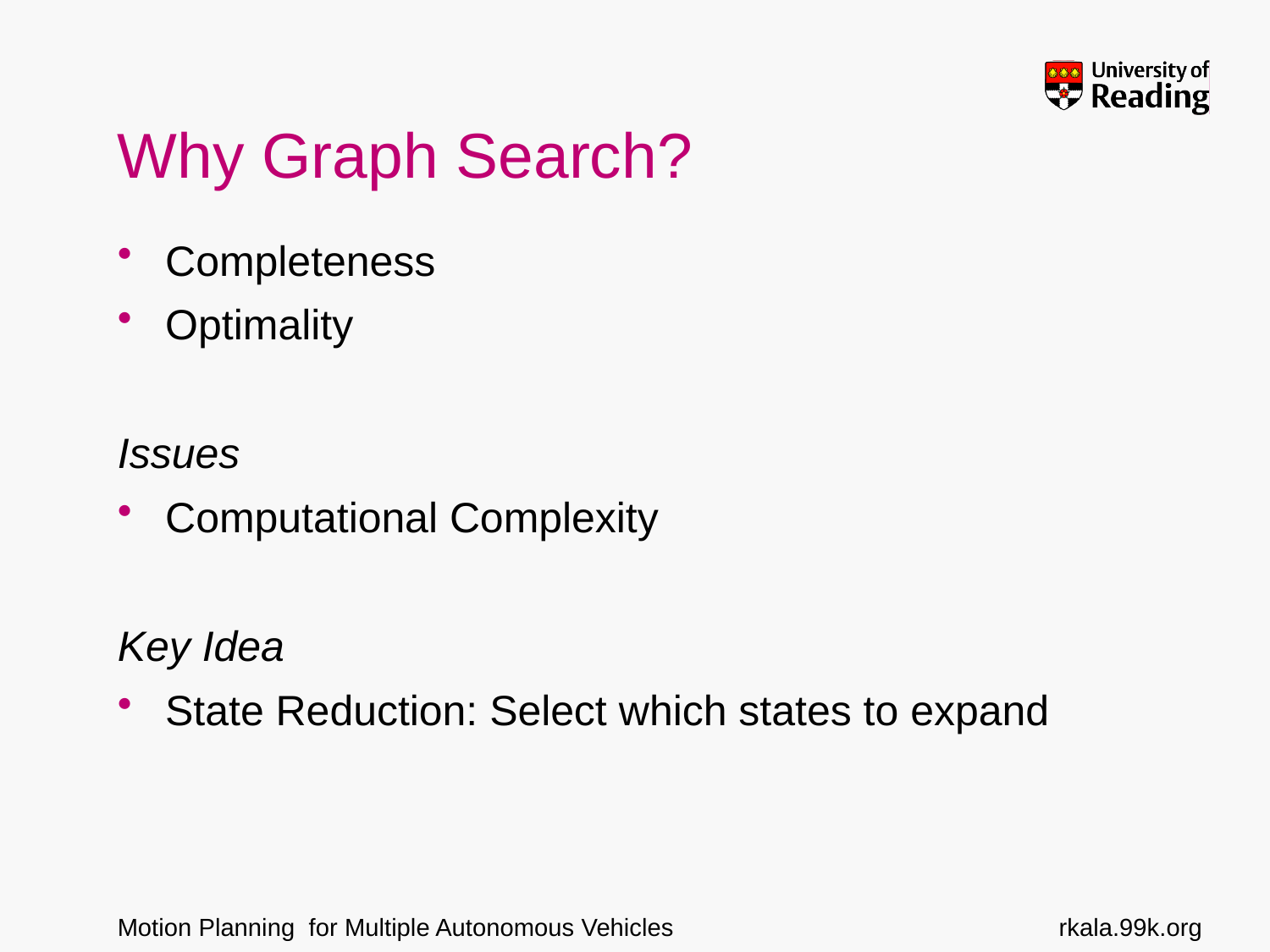

# Why Graph Search?
Completeness
Optimality

Issues
Computational Complexity

Key Idea
State Reduction: Select which states to expand

rkala.99k.org